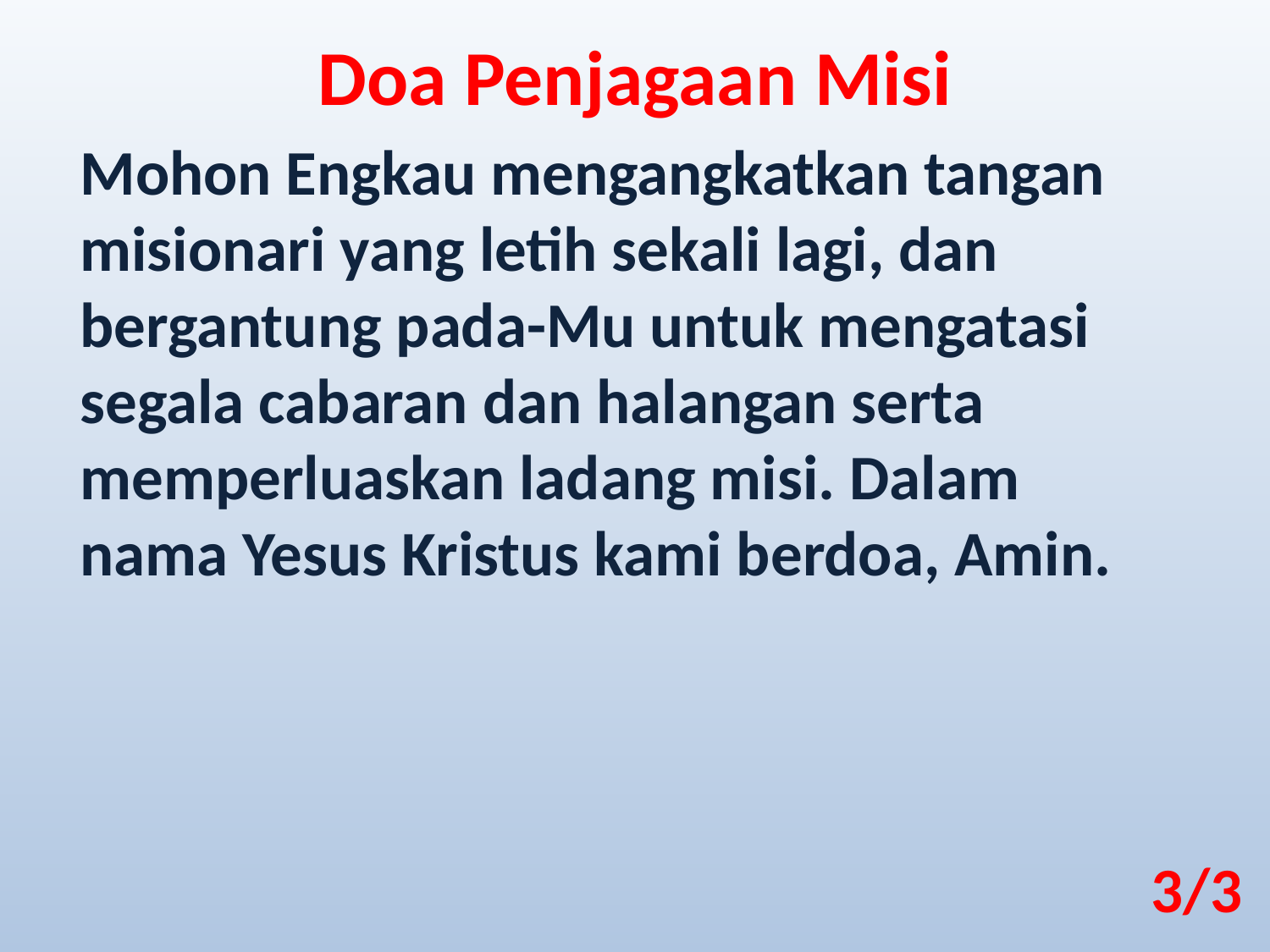

Doa Penjagaan Misi
Mohon Engkau mengangkatkan tangan misionari yang letih sekali lagi, dan bergantung pada-Mu untuk mengatasi segala cabaran dan halangan serta memperluaskan ladang misi. Dalam nama Yesus Kristus kami berdoa, Amin.
3/3